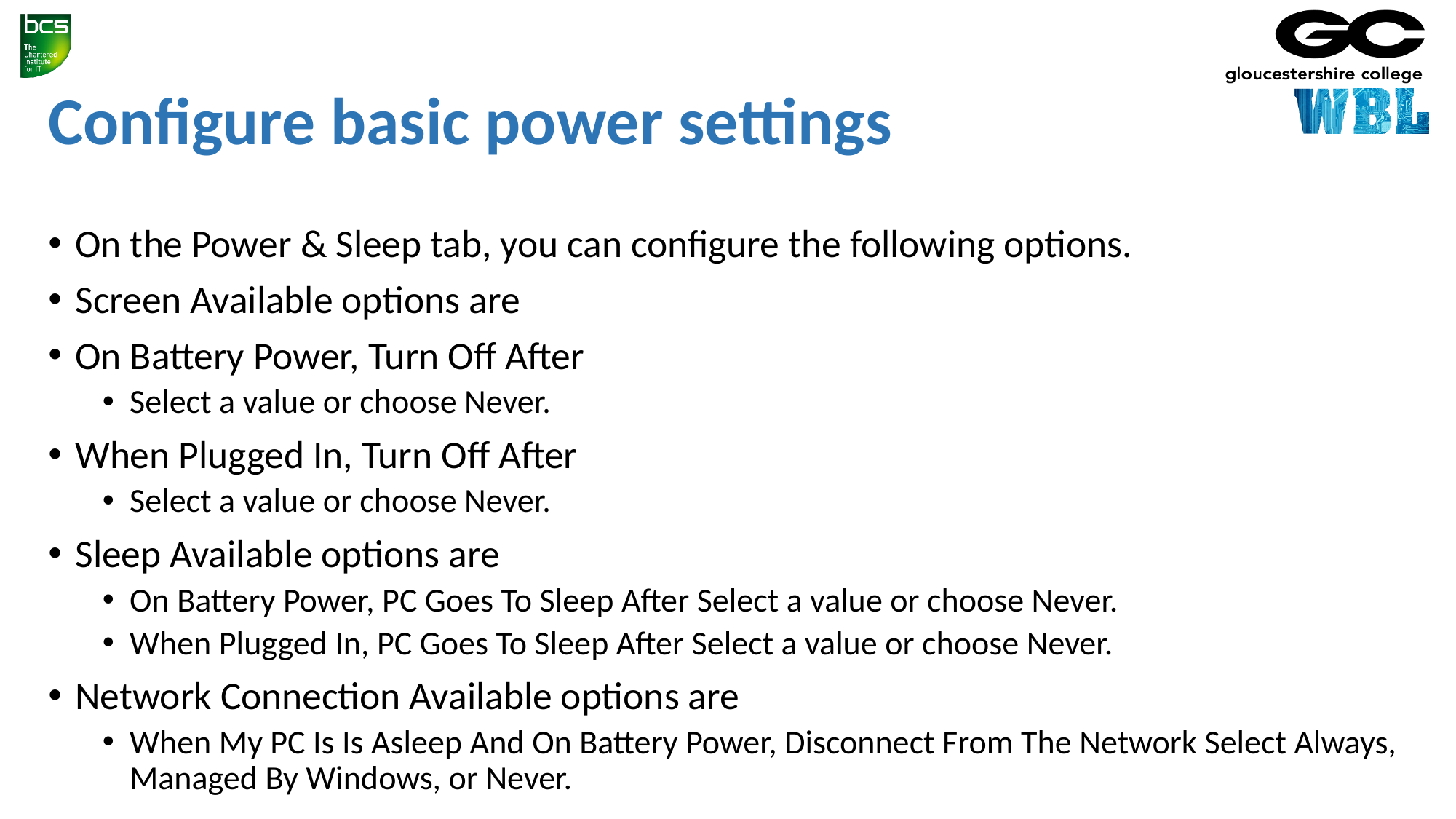

# Configure basic power settings
On the Power & Sleep tab, you can configure the following options.
Screen Available options are
On Battery Power, Turn Off After
Select a value or choose Never.
When Plugged In, Turn Off After
Select a value or choose Never.
Sleep Available options are
On Battery Power, PC Goes To Sleep After Select a value or choose Never.
When Plugged In, PC Goes To Sleep After Select a value or choose Never.
Network Connection Available options are
When My PC Is Is Asleep And On Battery Power, Disconnect From The Network Select Always, Managed By Windows, or Never.